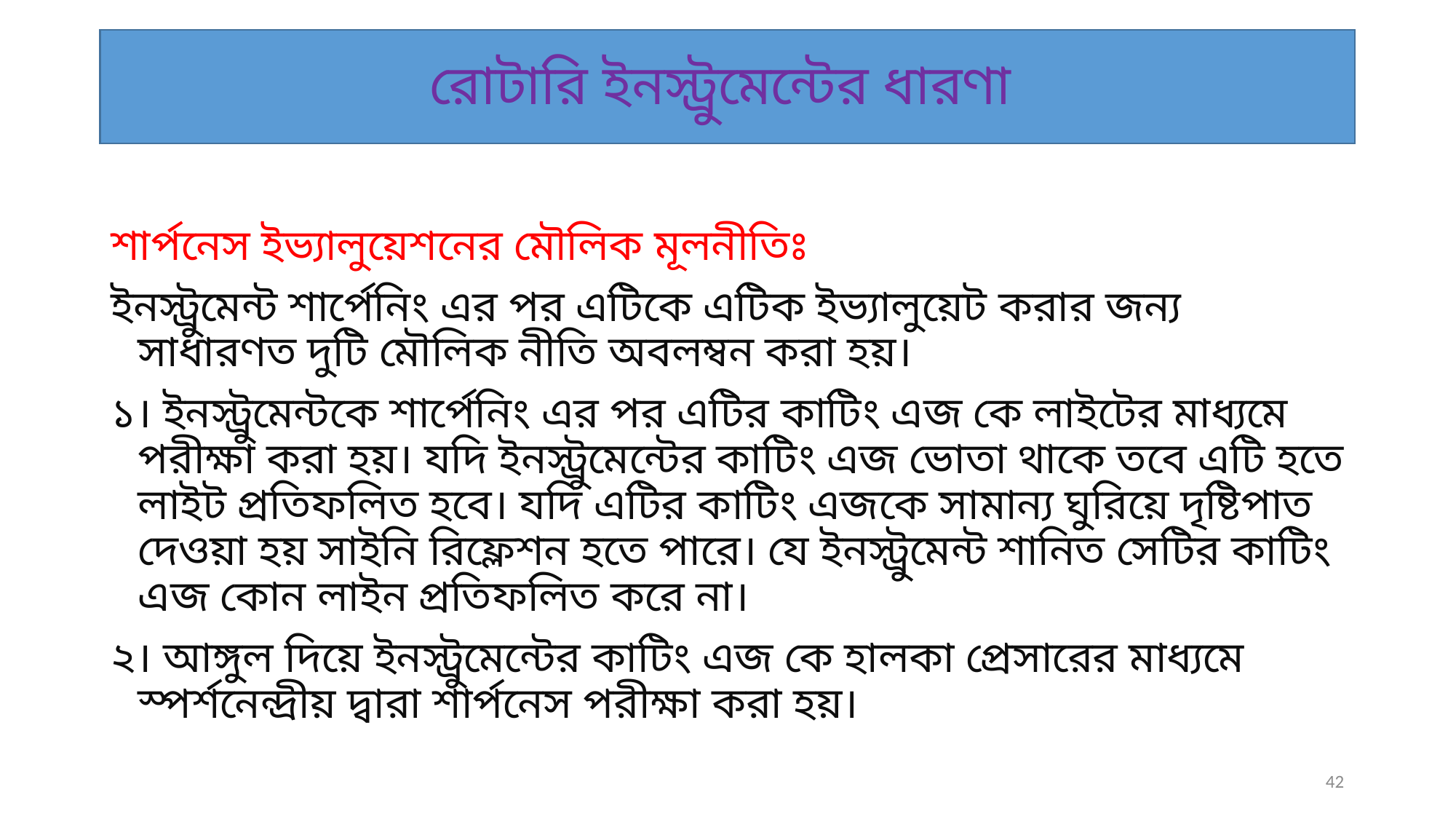

# রোটারি ইনস্ট্রুমেন্টের ধারণা
শার্পনেস ইভ্যালুয়েশনের মৌলিক মূলনীতিঃ
ইনস্ট্রুমেন্ট শার্পেনিং এর পর এটিকে এটিক ইভ্যালুয়েট করার জন্য সাধারণত দুটি মৌলিক নীতি অবলম্বন করা হয়।
১। ইনস্ট্রুমেন্টকে শার্পেনিং এর পর এটির কাটিং এজ কে লাইটের মাধ্যমে পরীক্ষা করা হয়। যদি ইনস্ট্রুমেন্টের কাটিং এজ ভোতা থাকে তবে এটি হতে লাইট প্রতিফলিত হবে। যদি এটির কাটিং এজকে সামান্য ঘুরিয়ে দৃষ্টিপাত দেওয়া হয় সাইনি রিফ্লেশন হতে পারে। যে ইনস্ট্রুমেন্ট শানিত সেটির কাটিং এজ কোন লাইন প্রতিফলিত করে না।
২। আঙ্গুল দিয়ে ইনস্ট্রুমেন্টের কাটিং এজ কে হালকা প্রেসারের মাধ্যমে স্পর্শনেন্দ্রীয় দ্বারা শার্পনেস পরীক্ষা করা হয়।
42